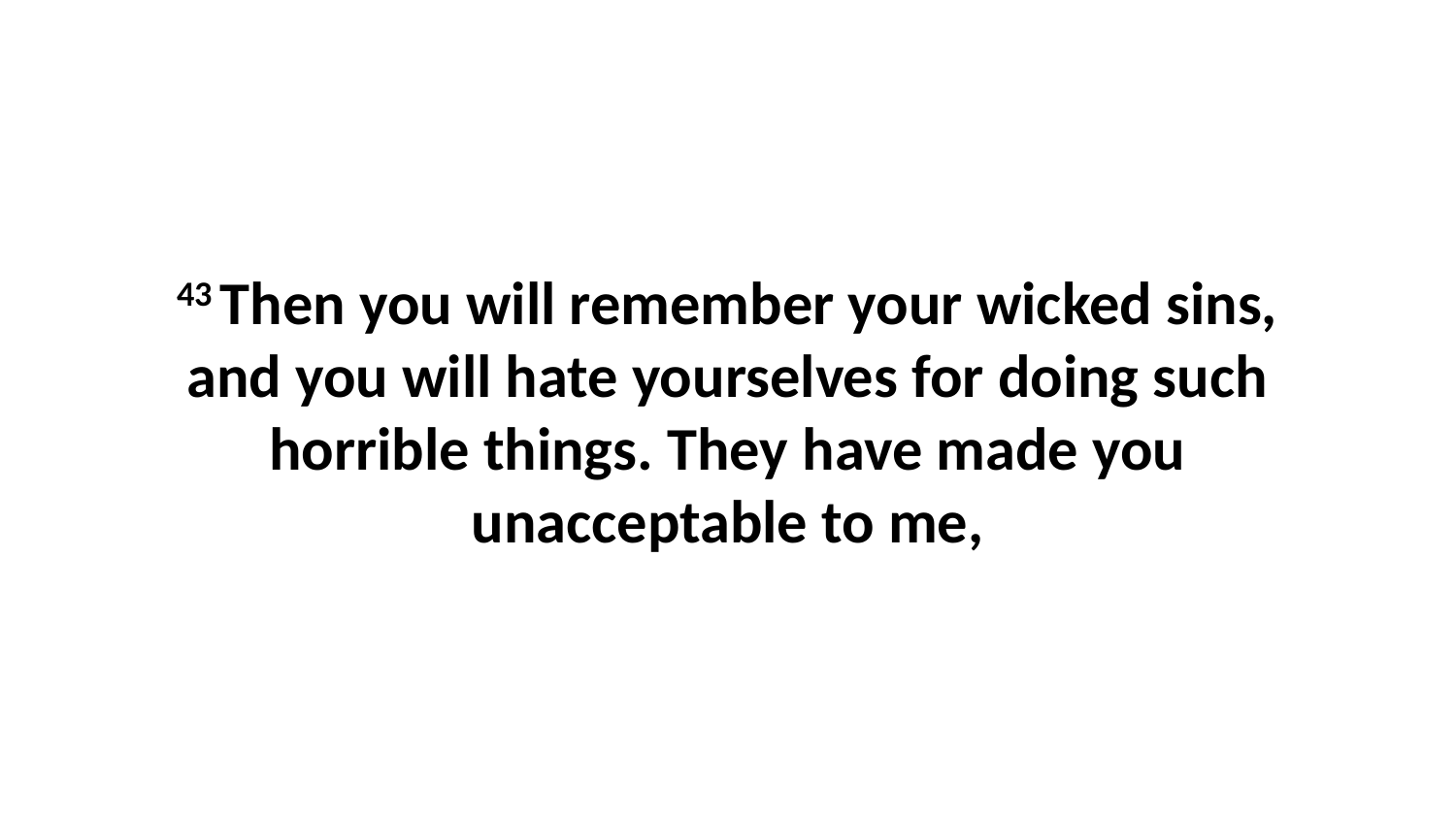

43 Then you will remember your wicked sins, and you will hate yourselves for doing such horrible things. They have made you unacceptable to me,